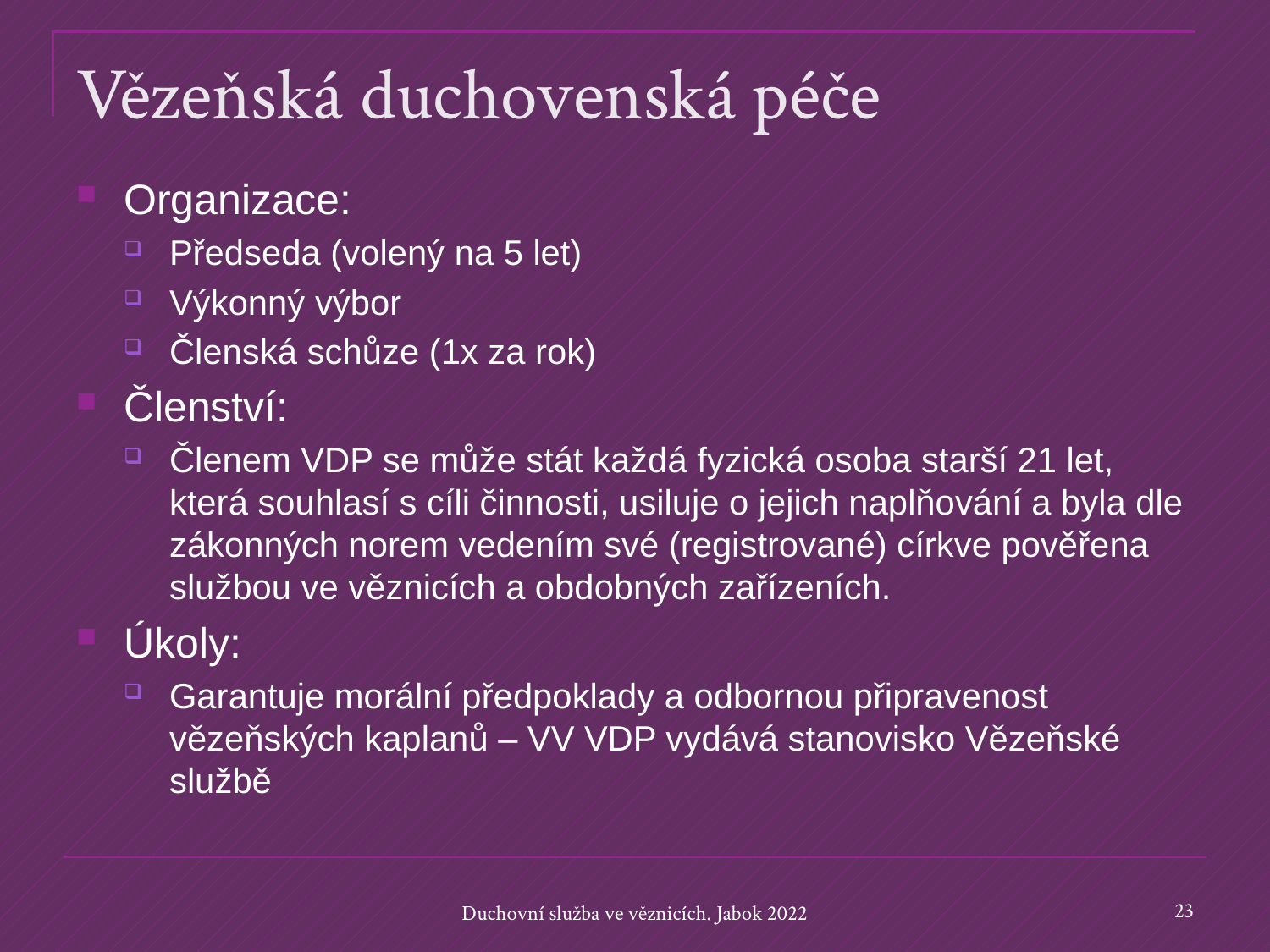

# Vězeňská duchovenská péče
Organizace:
Předseda (volený na 5 let)
Výkonný výbor
Členská schůze (1x za rok)
Členství:
Členem VDP se může stát každá fyzická osoba starší 21 let, která souhlasí s cíli činnosti, usiluje o jejich naplňování a byla dle zákonných norem vedením své (registrované) církve pověřena službou ve věznicích a obdobných zařízeních.
Úkoly:
Garantuje morální předpoklady a odbornou připravenost vězeňských kaplanů – VV VDP vydává stanovisko Vězeňské službě
23
Duchovní služba ve věznicích. Jabok 2022